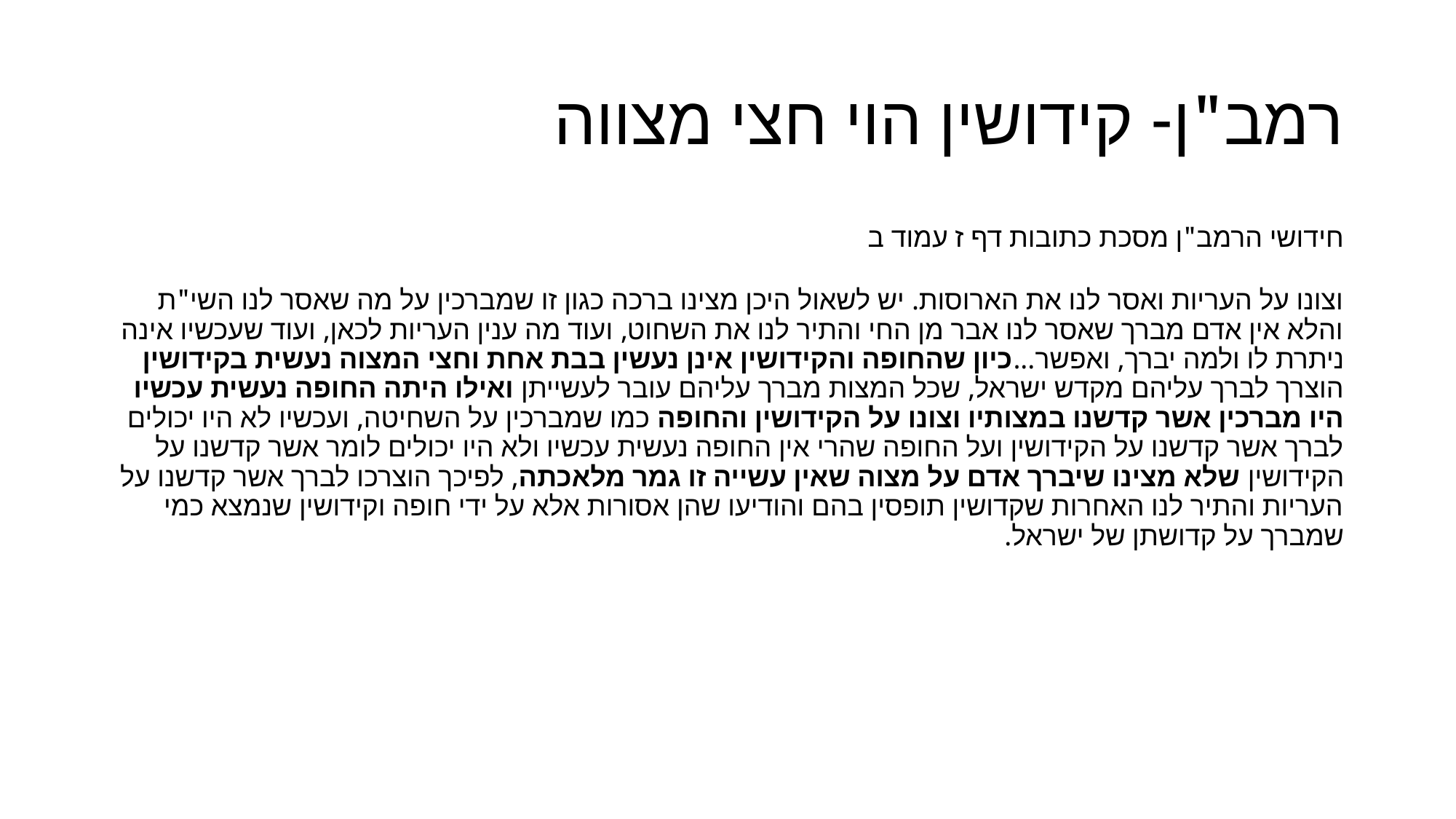

# רמב"ן- קידושין הוי חצי מצווה
חידושי הרמב"ן מסכת כתובות דף ז עמוד ב
וצונו על העריות ואסר לנו את הארוסות. יש לשאול היכן מצינו ברכה כגון זו שמברכין על מה שאסר לנו השי"ת והלא אין אדם מברך שאסר לנו אבר מן החי והתיר לנו את השחוט, ועוד מה ענין העריות לכאן, ועוד שעכשיו אינה ניתרת לו ולמה יברך, ואפשר...כיון שהחופה והקידושין אינן נעשין בבת אחת וחצי המצוה נעשית בקידושין הוצרך לברך עליהם מקדש ישראל, שכל המצות מברך עליהם עובר לעשייתן ואילו היתה החופה נעשית עכשיו היו מברכין אשר קדשנו במצותיו וצונו על הקידושין והחופה כמו שמברכין על השחיטה, ועכשיו לא היו יכולים לברך אשר קדשנו על הקידושין ועל החופה שהרי אין החופה נעשית עכשיו ולא היו יכולים לומר אשר קדשנו על הקידושין שלא מצינו שיברך אדם על מצוה שאין עשייה זו גמר מלאכתה, לפיכך הוצרכו לברך אשר קדשנו על העריות והתיר לנו האחרות שקדושין תופסין בהם והודיעו שהן אסורות אלא על ידי חופה וקידושין שנמצא כמי שמברך על קדושתן של ישראל.